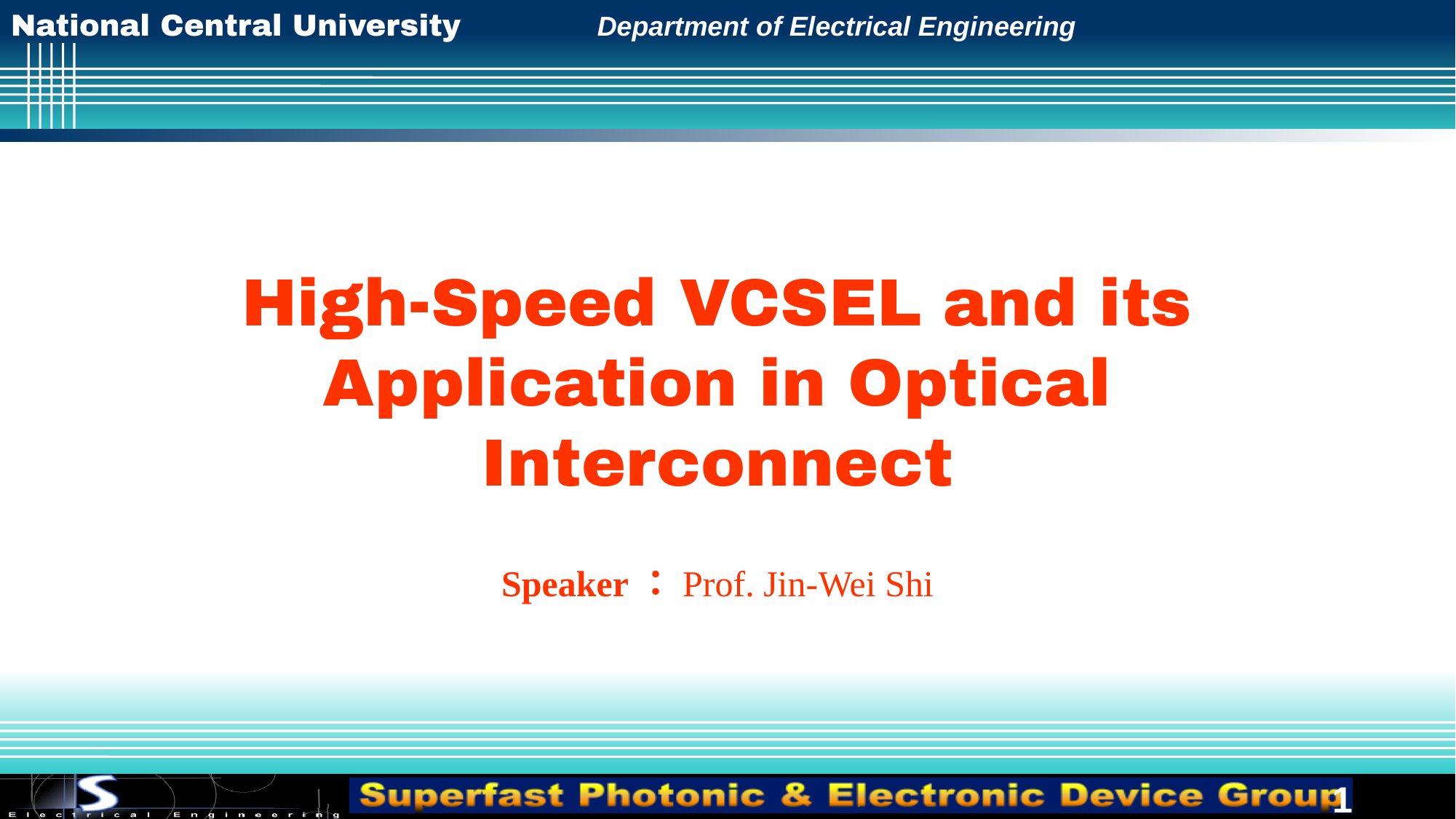

# High-Speed VCSEL and its Application in Optical Interconnect
Speaker：Prof. Jin-Wei Shi
1